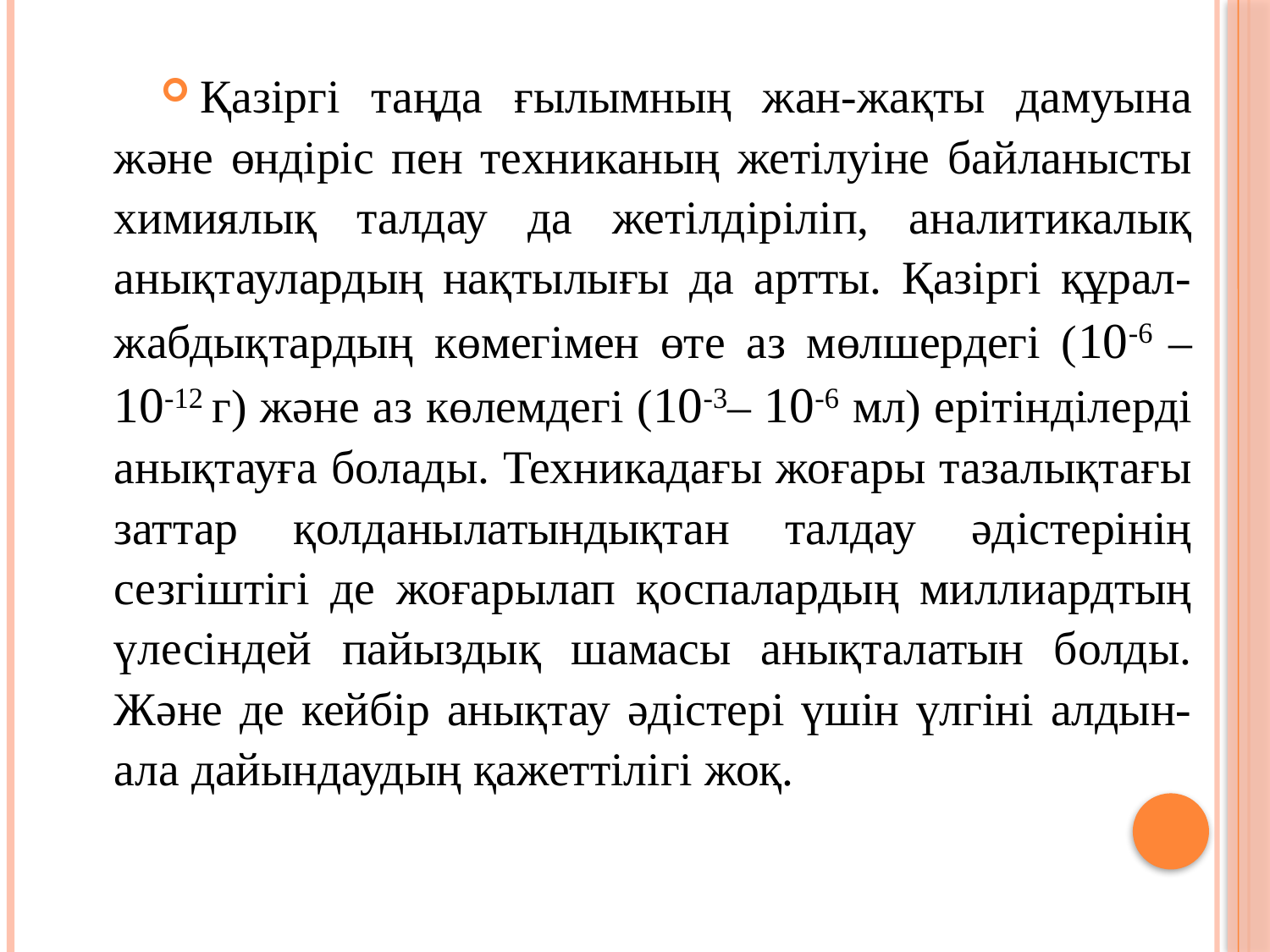

Қазіргі таңда ғылымның жан-жақты дамуына және өндіріс пен техниканың жетілуіне байланысты химиялық талдау да жетілдіріліп, аналитикалық анықтаулардың нақтылығы да артты. Қазіргі құрал-жабдықтардың көмегімен өте аз мөлшердегі (10-6 – 10-12 г) және аз көлемдегі (10-3– 10-6 мл) ерітінділерді анықтауға болады. Техникадағы жоғары тазалықтағы заттар қолданылатындықтан талдау әдістерінің сезгіштігі де жоғарылап қоспалардың миллиардтың үлесіндей пайыздық шамасы анықталатын болды. Және де кейбір анықтау әдістері үшін үлгіні алдын-ала дайындаудың қажеттілігі жоқ.